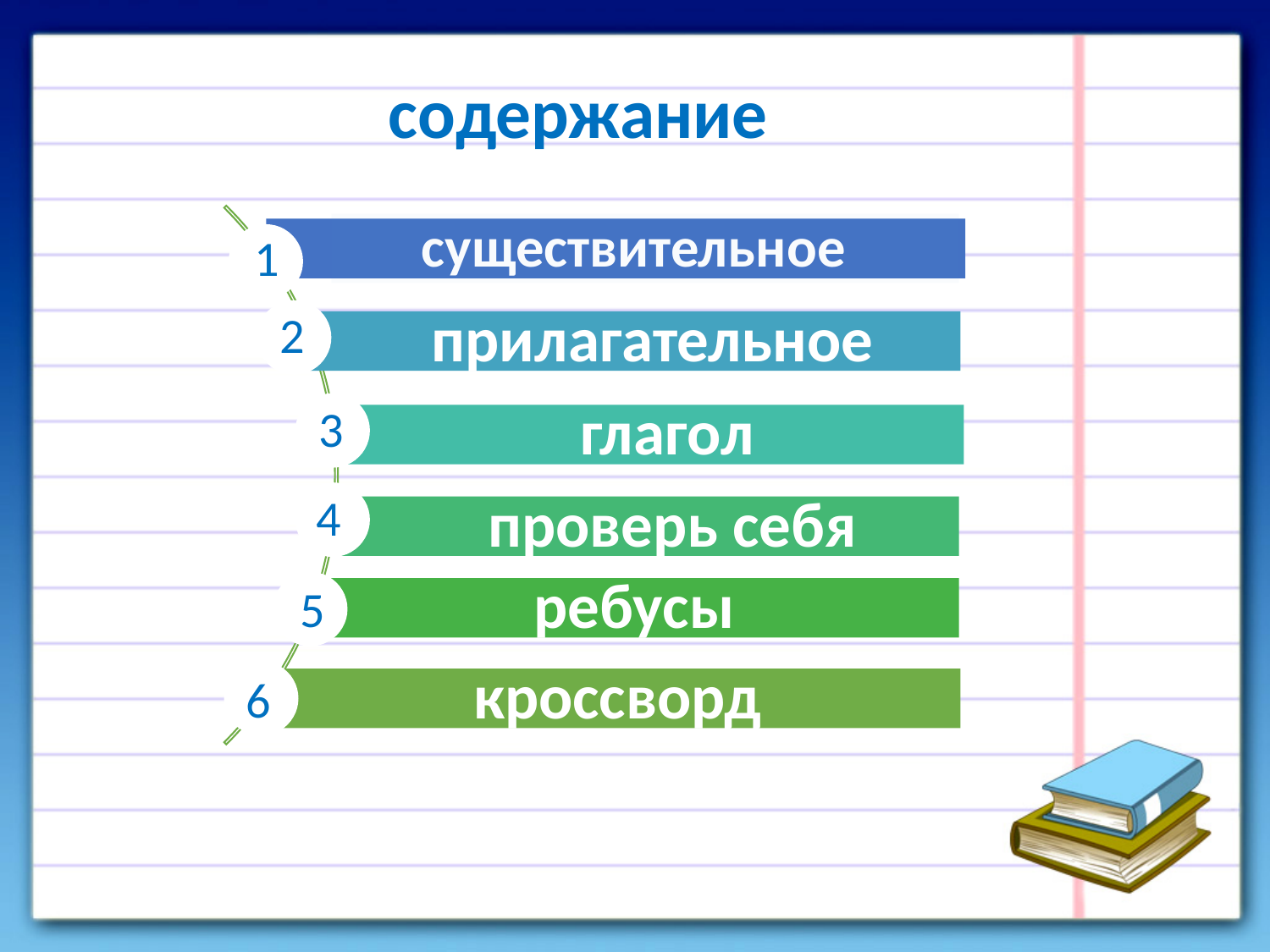

содержание
существительное
прилагательное
глагол
            проверь себя
              ребусы
             кроссворд

1
2

3

4

5

6